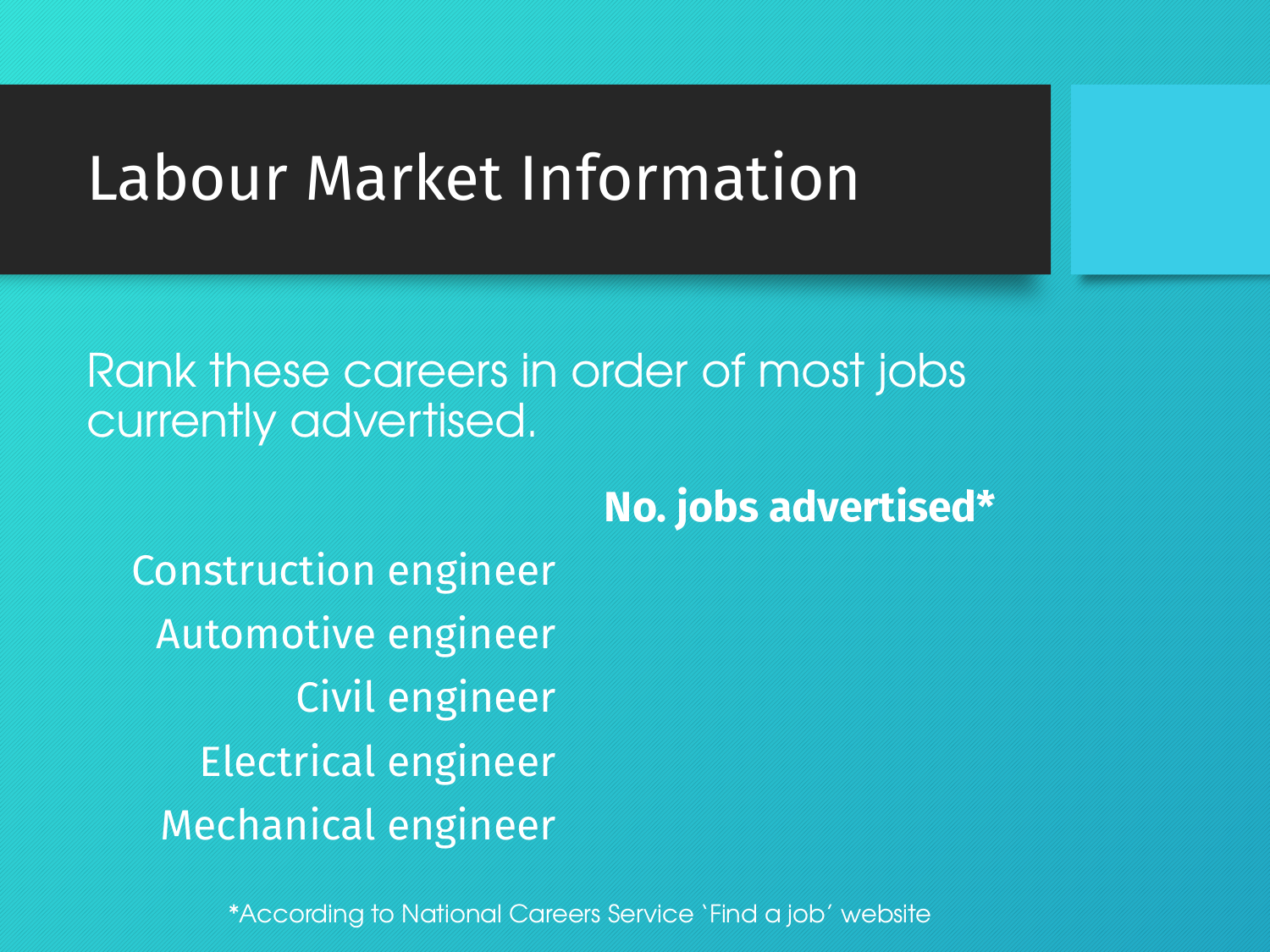

# Labour Market Information
Rank these careers in order of most jobs currently advertised.

                     *According to National Careers Service ‘Find a job’ website
|  | No. jobs advertised\* |
| --- | --- |
| Construction engineer |  |
| Automotive engineer |  |
| Civil engineer |  |
| Electrical engineer |  |
| Mechanical engineer |  |